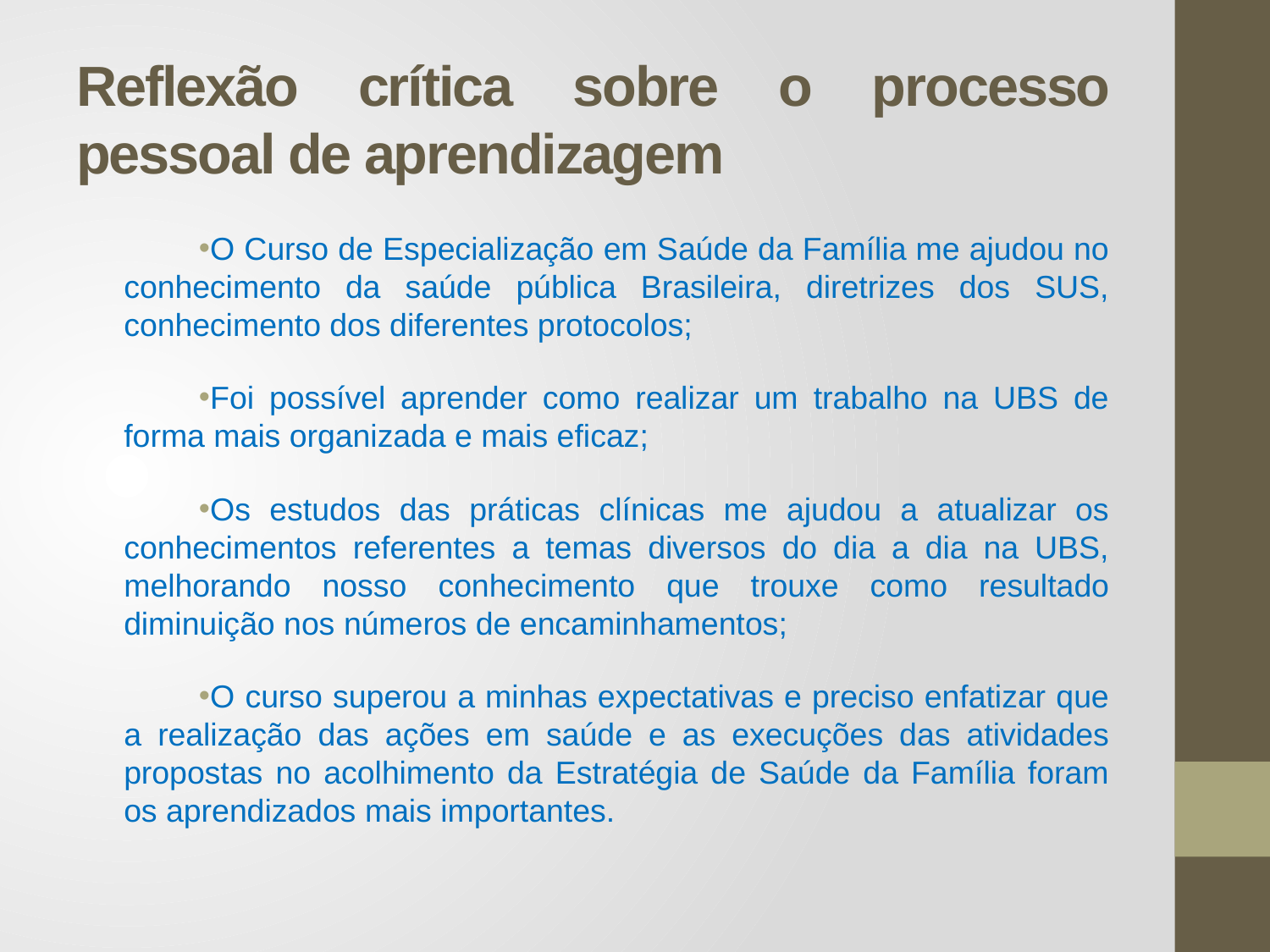

# Reflexão crítica sobre o processo pessoal de aprendizagem
O Curso de Especialização em Saúde da Família me ajudou no conhecimento da saúde pública Brasileira, diretrizes dos SUS, conhecimento dos diferentes protocolos;
Foi possível aprender como realizar um trabalho na UBS de forma mais organizada e mais eficaz;
Os estudos das práticas clínicas me ajudou a atualizar os conhecimentos referentes a temas diversos do dia a dia na UBS, melhorando nosso conhecimento que trouxe como resultado diminuição nos números de encaminhamentos;
O curso superou a minhas expectativas e preciso enfatizar que a realização das ações em saúde e as execuções das atividades propostas no acolhimento da Estratégia de Saúde da Família foram os aprendizados mais importantes.